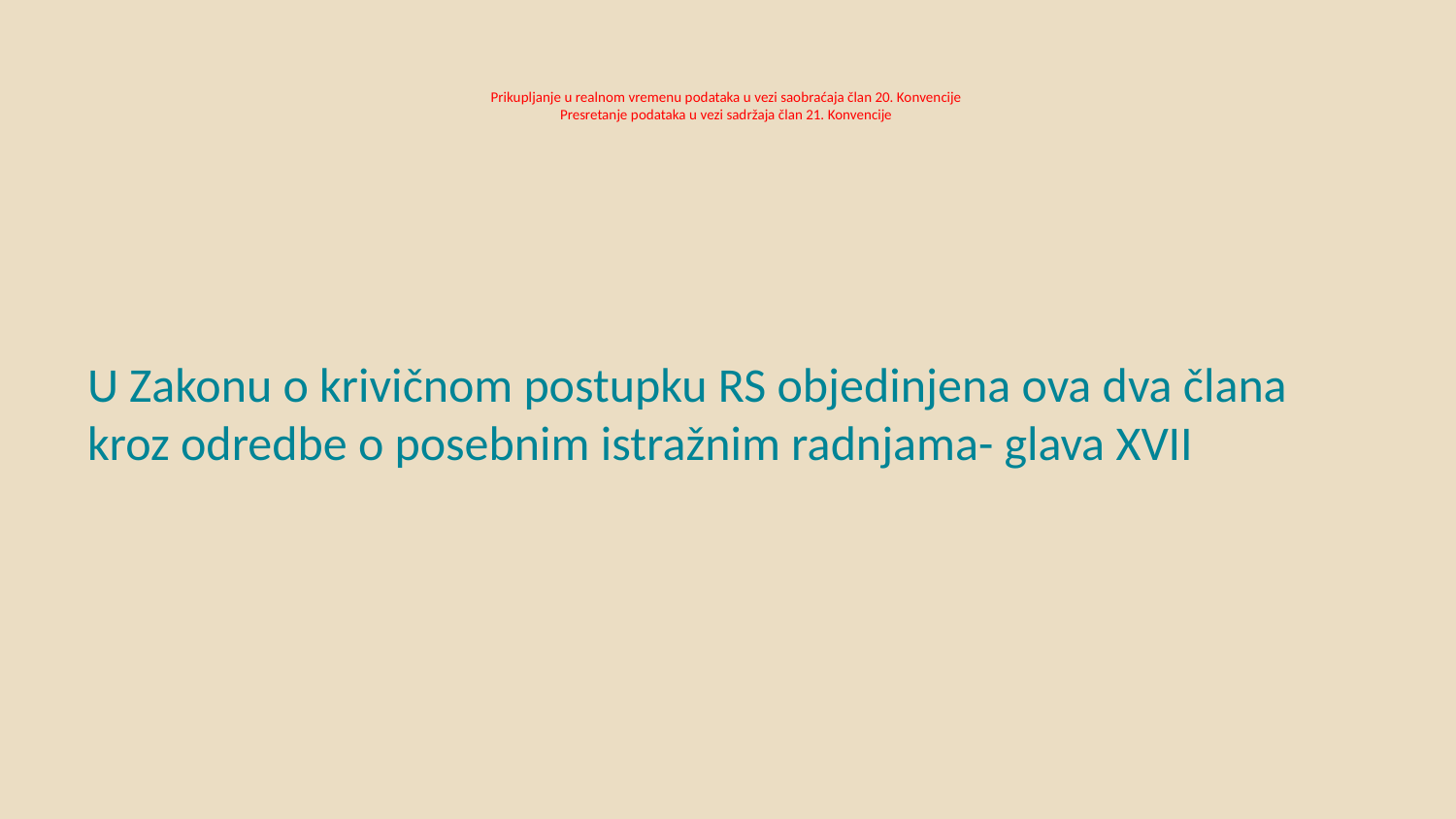

# Prikupljanje u realnom vremenu podataka u vezi saobraćaja član 20. Konvencije Presretanje podataka u vezi sadržaja član 21. Konvencije

U Zakonu o krivičnom postupku RS objedinjena ova dva člana kroz odredbe o posebnim istražnim radnjama- glava XVII